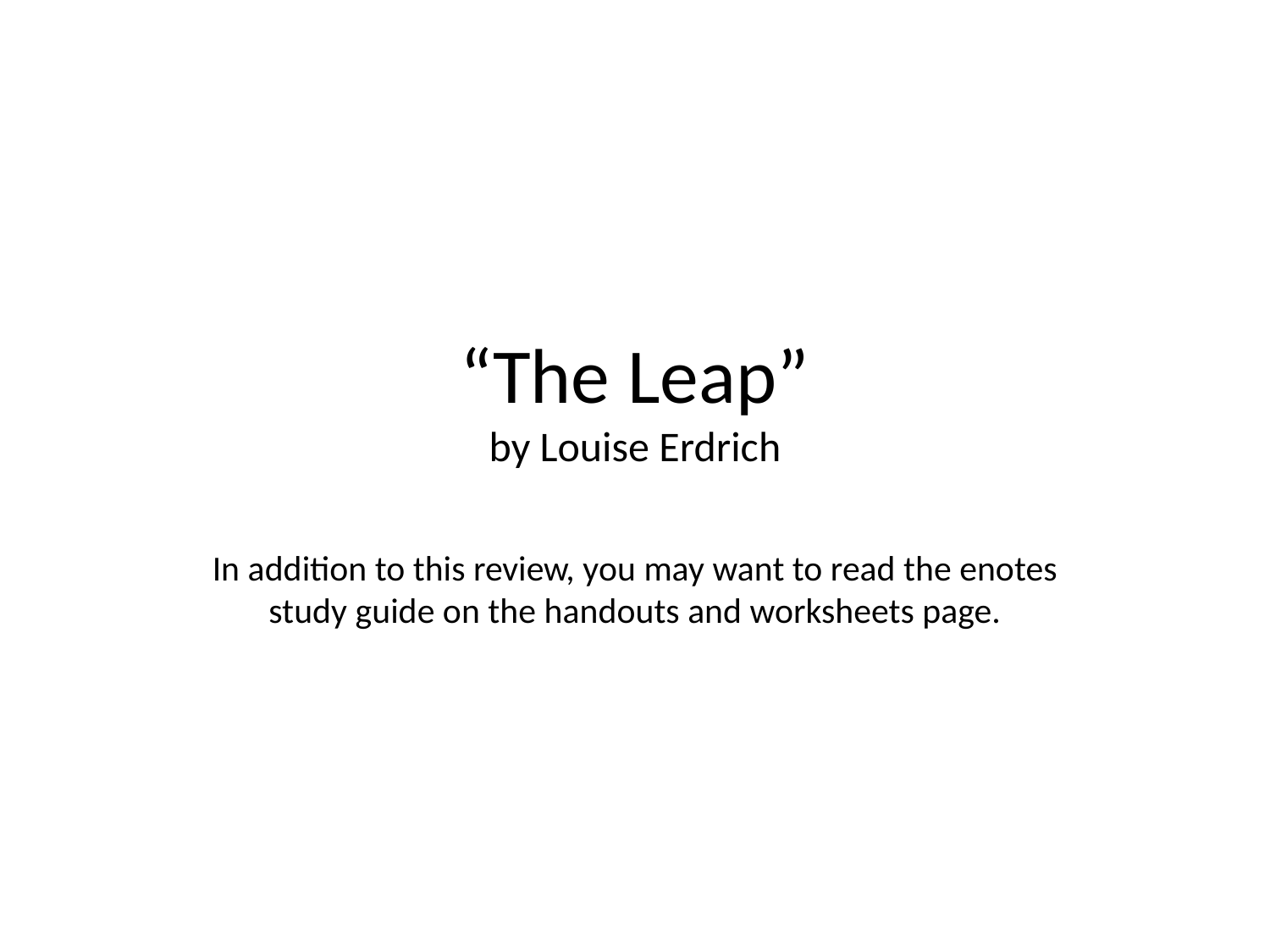

# “The Leap” by Louise Erdrich
In addition to this review, you may want to read the enotes study guide on the handouts and worksheets page.